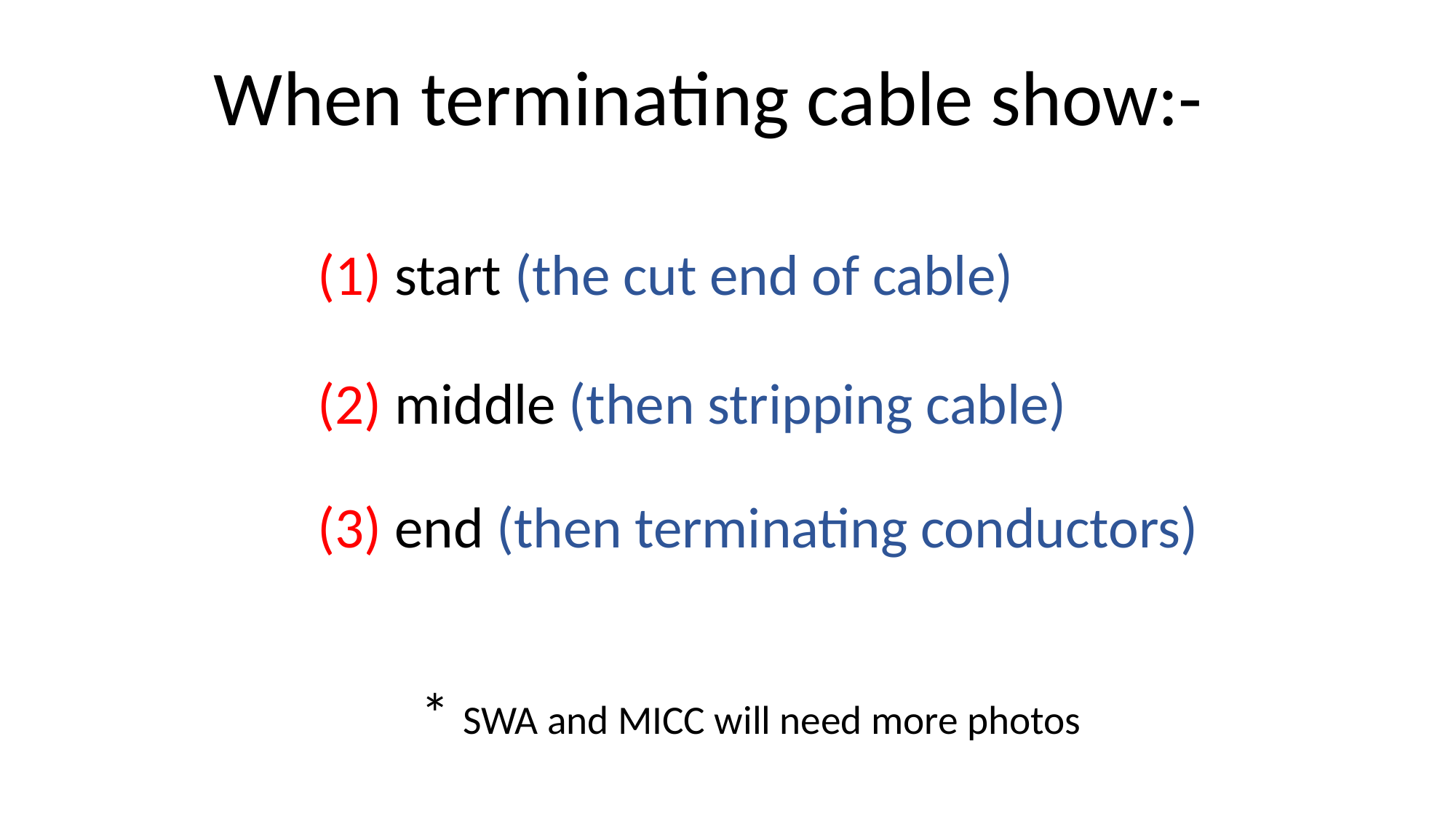

# When terminating cable show:- (1) start (the cut end of cable) (2) middle (then stripping cable) (3) end (then terminating conductors) * SWA and MICC will need more photos